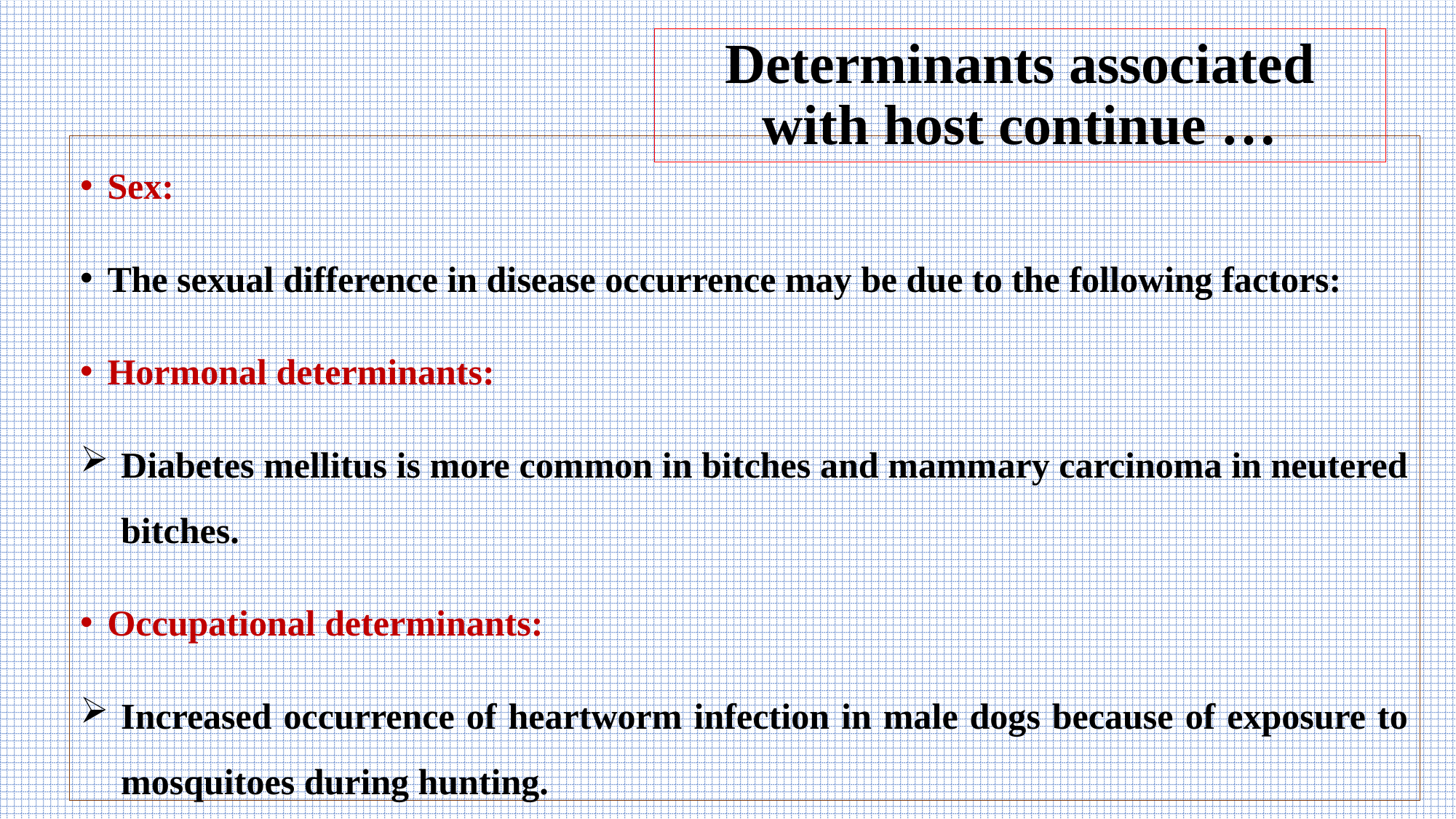

# Determinants associated with host continue …
Sex:
The sexual difference in disease occurrence may be due to the following factors:
Hormonal determinants:
Diabetes mellitus is more common in bitches and mammary carcinoma in neutered bitches.
Occupational determinants:
Increased occurrence of heartworm infection in male dogs because of exposure to mosquitoes during hunting.